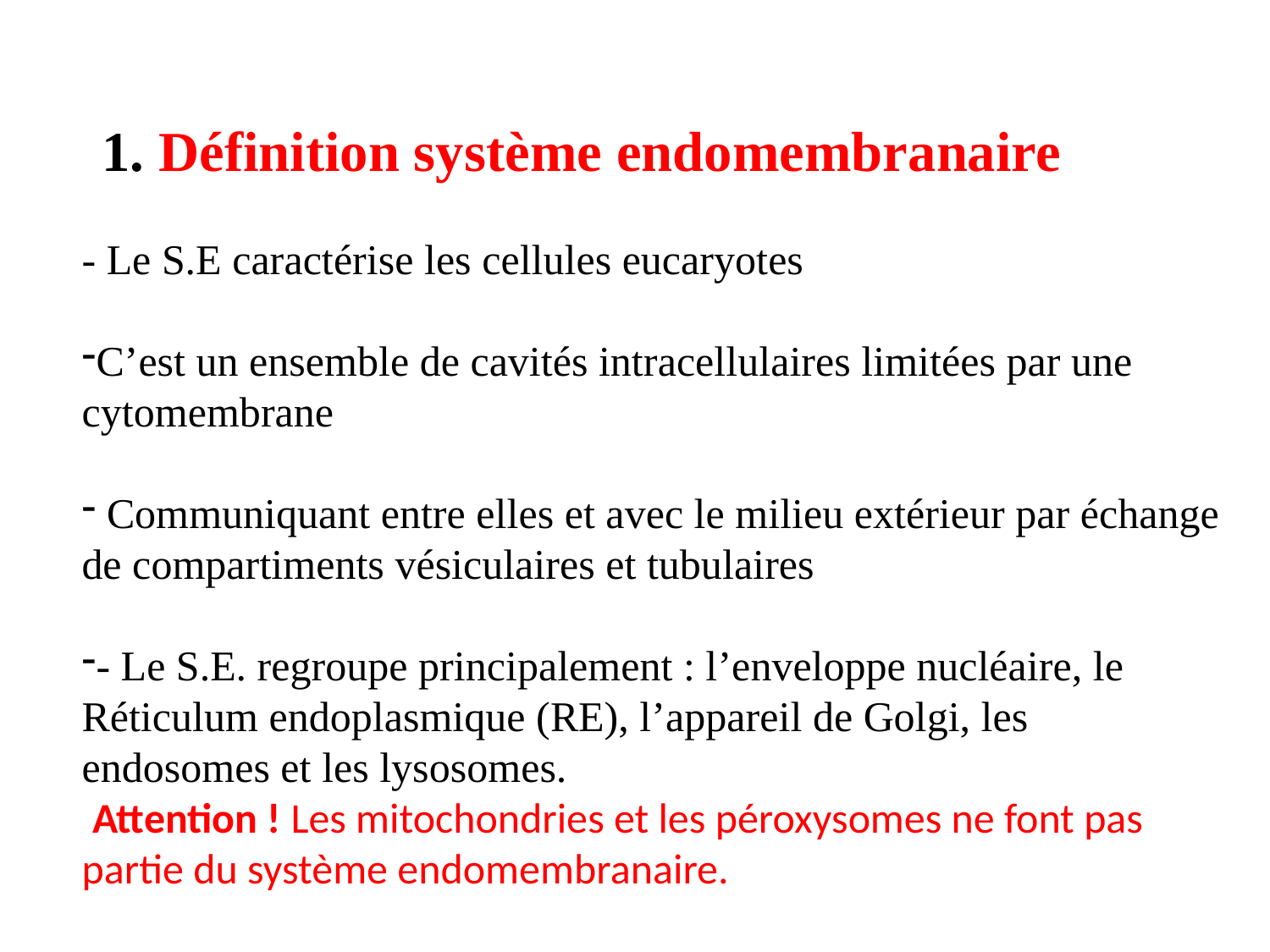

1. Définition système endomembranaire
- Le S.E caractérise les cellules eucaryotes

C’est un ensemble de cavités intracellulaires limitées par une cytomembrane

 Communiquant entre elles et avec le milieu extérieur par échange de compartiments vésiculaires et tubulaires

- Le S.E. regroupe principalement : l’enveloppe nucléaire, le Réticulum endoplasmique (RE), l’appareil de Golgi, les endosomes et les lysosomes.
 Attention ! Les mitochondries et les péroxysomes ne font pas partie du système endomembranaire.